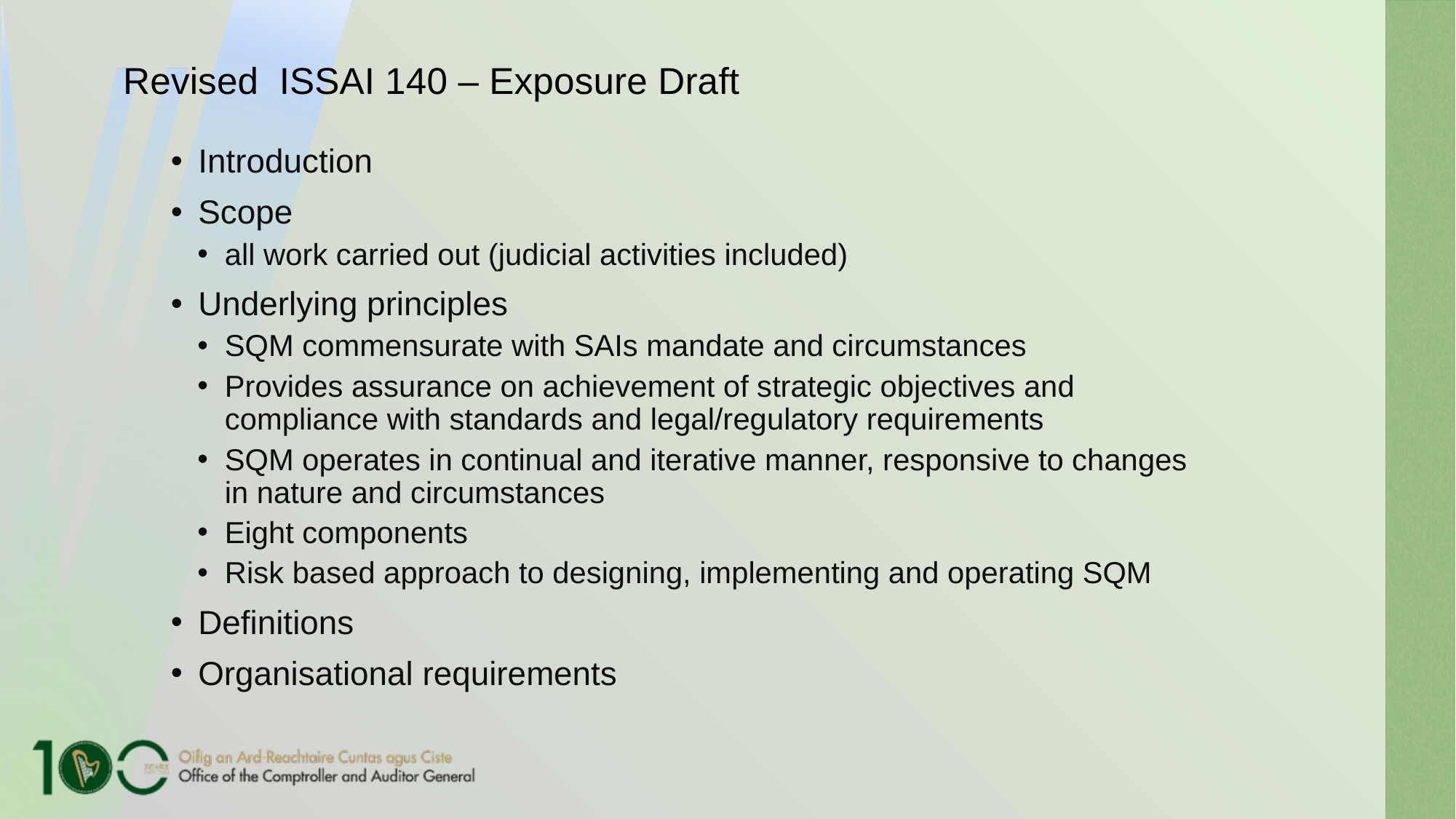

# Revised  ISSAI 140 – Exposure Draft
Introduction
Scope
all work carried out (judicial activities included)
Underlying principles
SQM commensurate with SAIs mandate and circumstances
Provides assurance on achievement of strategic objectives and compliance with standards and legal/regulatory requirements
SQM operates in continual and iterative manner, responsive to changes in nature and circumstances
Eight components
Risk based approach to designing, implementing and operating SQM
Definitions
Organisational requirements